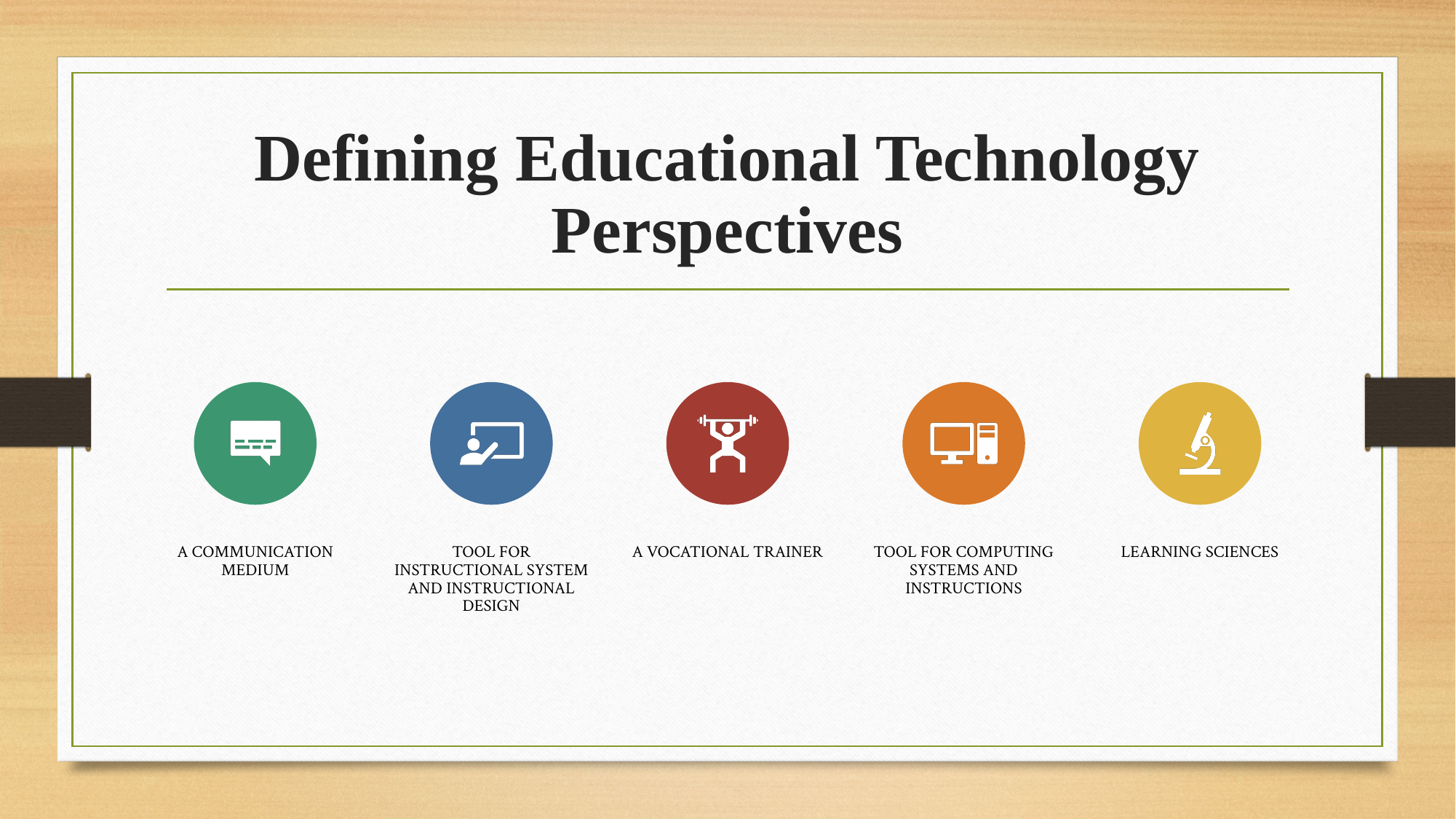

# Defining Educational Technology Perspectives
A Communication Medium
Tool for Instructional System and Instructional Design
A Vocational Trainer
Tool for Computing Systems and Instructions
Learning Sciences